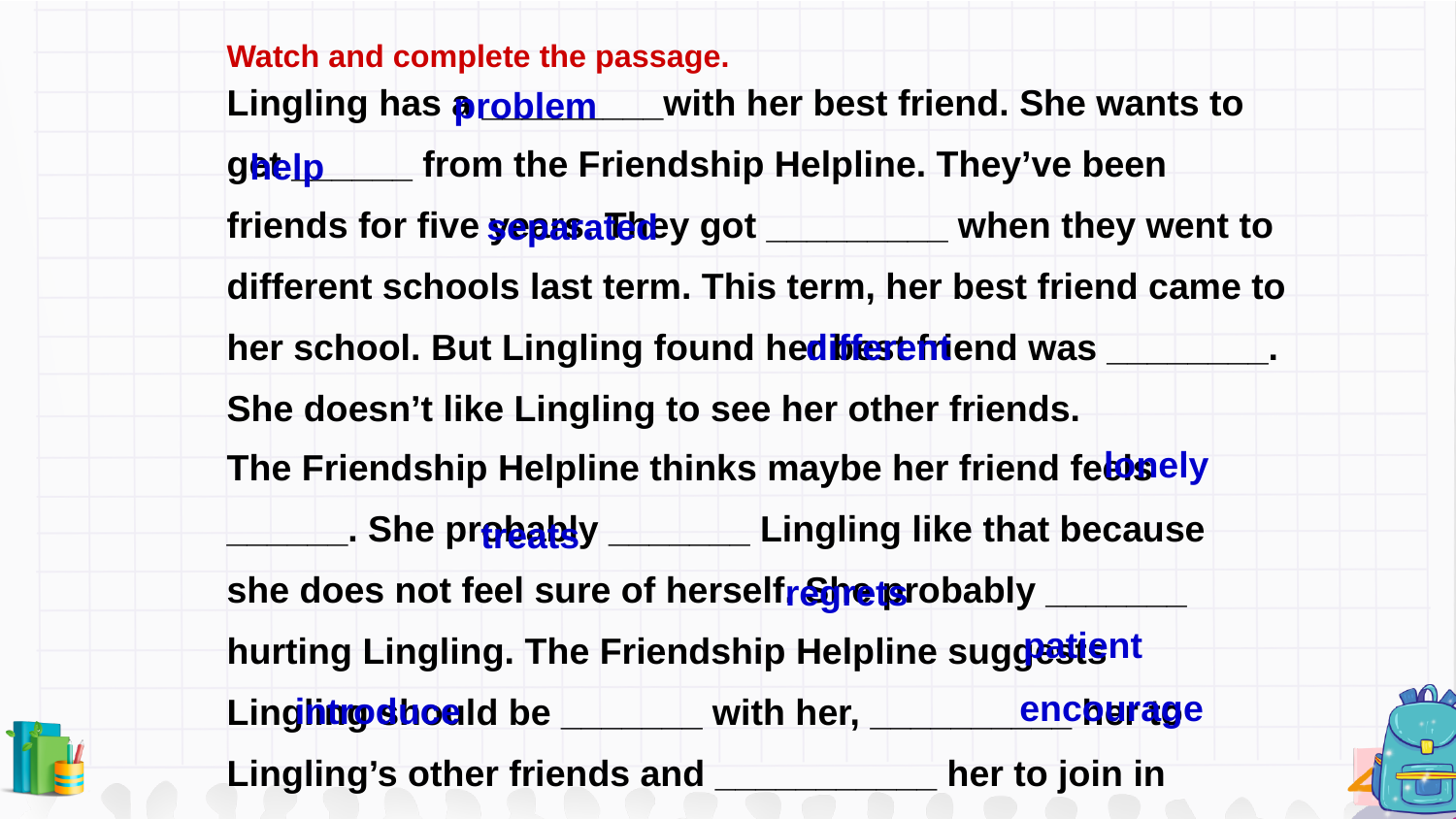

Watch and complete the passage.
Lingling has a _________with her best friend. She wants to get ______ from the Friendship Helpline. They’ve been friends for five years. They got _________ when they went to different schools last term. This term, her best friend came to her school. But Lingling found her best friend was ________. She doesn’t like Lingling to see her other friends.
problem
help
separated
different
lonely
The Friendship Helpline thinks maybe her friend feels ______. She probably _______ Lingling like that because she does not feel sure of herself. She probably _______ hurting Lingling. The Friendship Helpline suggests Lingling should be _______ with her, __________ her to Lingling’s other friends and ___________ her to join in more.
 treats
regrets
patient
encourage
introduce